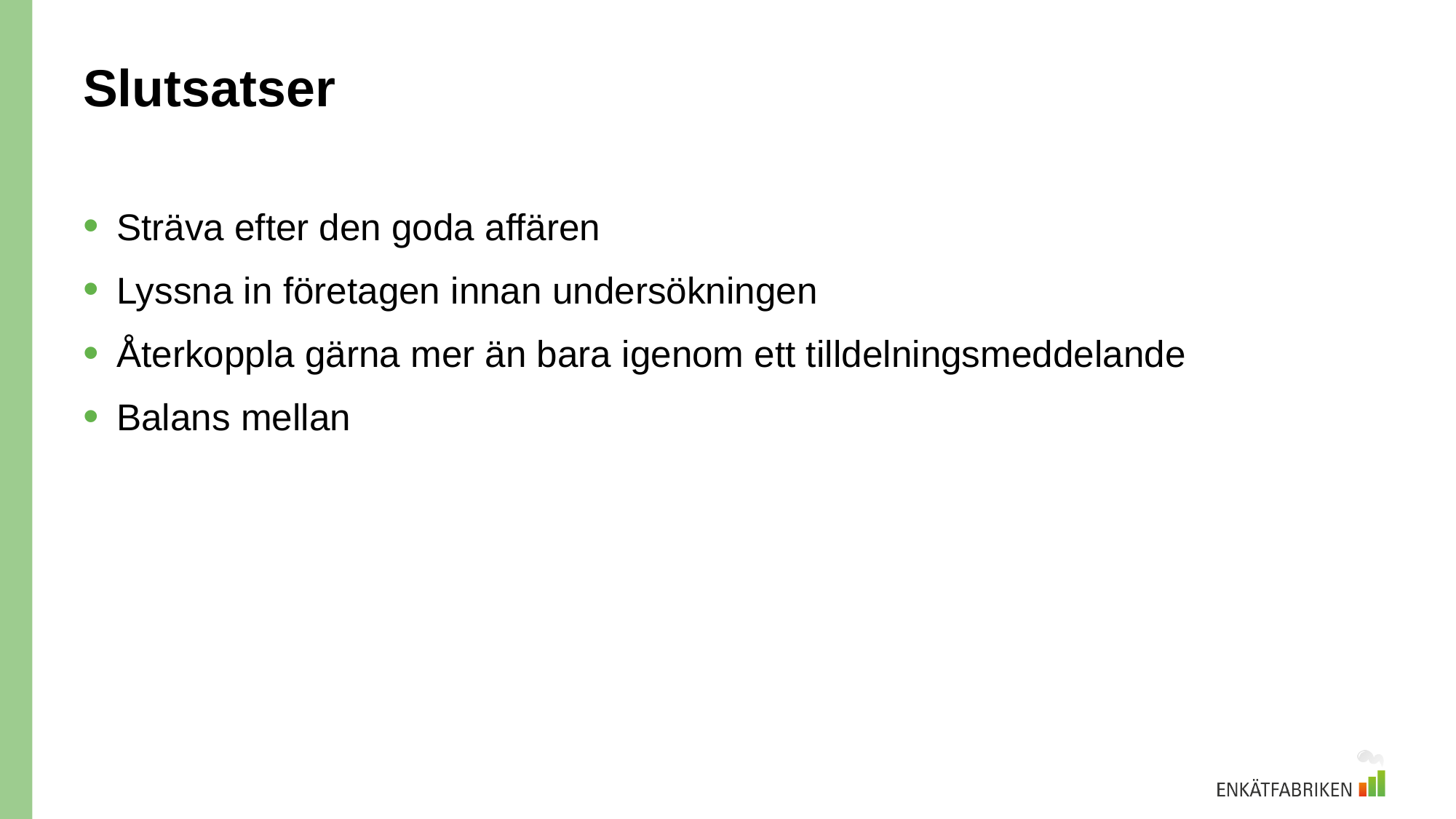

# Slutsatser
Sträva efter den goda affären
Lyssna in företagen innan undersökningen
Återkoppla gärna mer än bara igenom ett tilldelningsmeddelande
Balans mellan